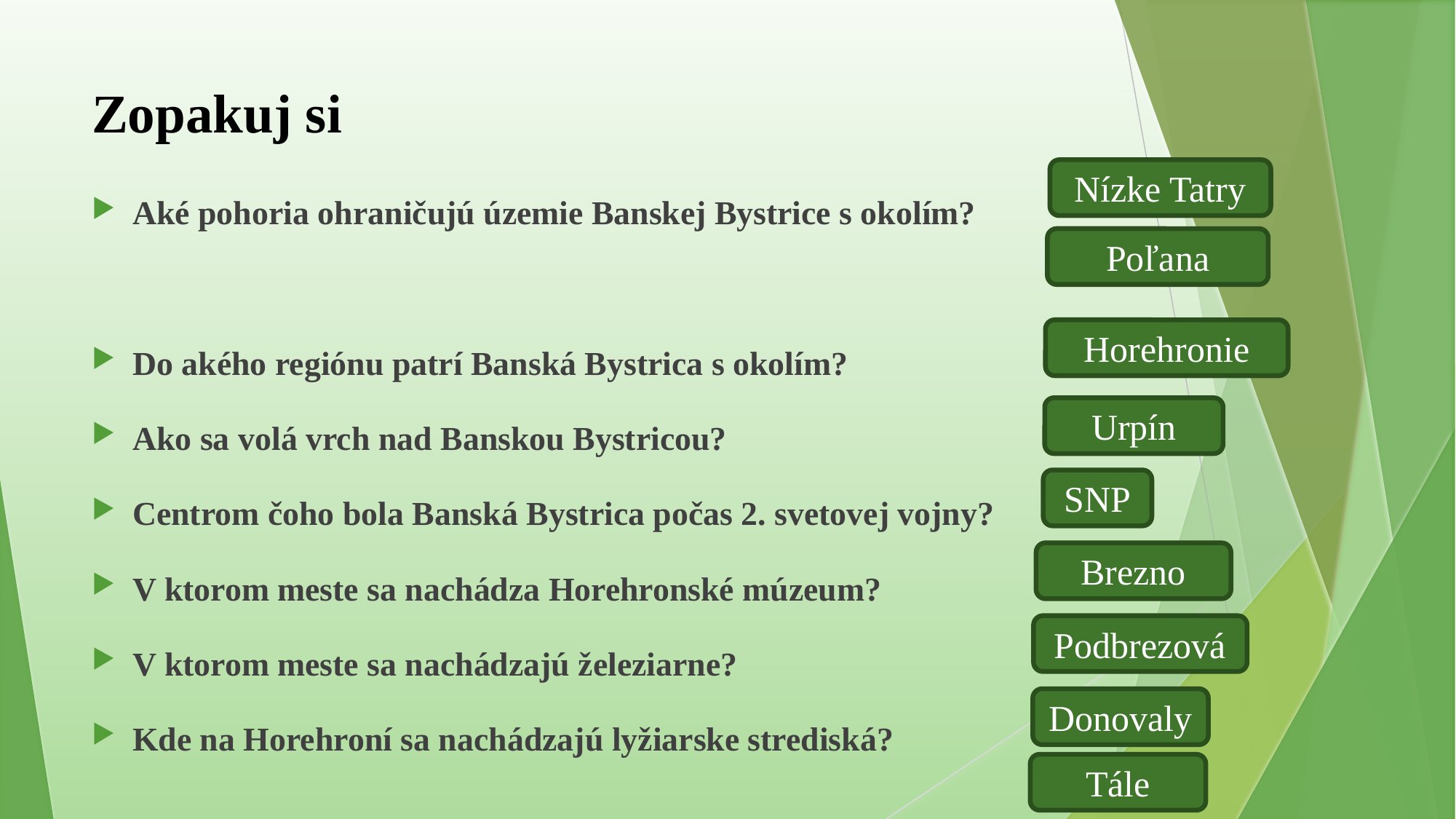

# Zopakuj si
Nízke Tatry
Aké pohoria ohraničujú územie Banskej Bystrice s okolím?

Do akého regiónu patrí Banská Bystrica s okolím?
Ako sa volá vrch nad Banskou Bystricou?
Centrom čoho bola Banská Bystrica počas 2. svetovej vojny?
V ktorom meste sa nachádza Horehronské múzeum?
V ktorom meste sa nachádzajú železiarne?
Kde na Horehroní sa nachádzajú lyžiarske strediská?

Poľana
Horehronie
Urpín
SNP
Brezno
Podbrezová
Donovaly
Tále